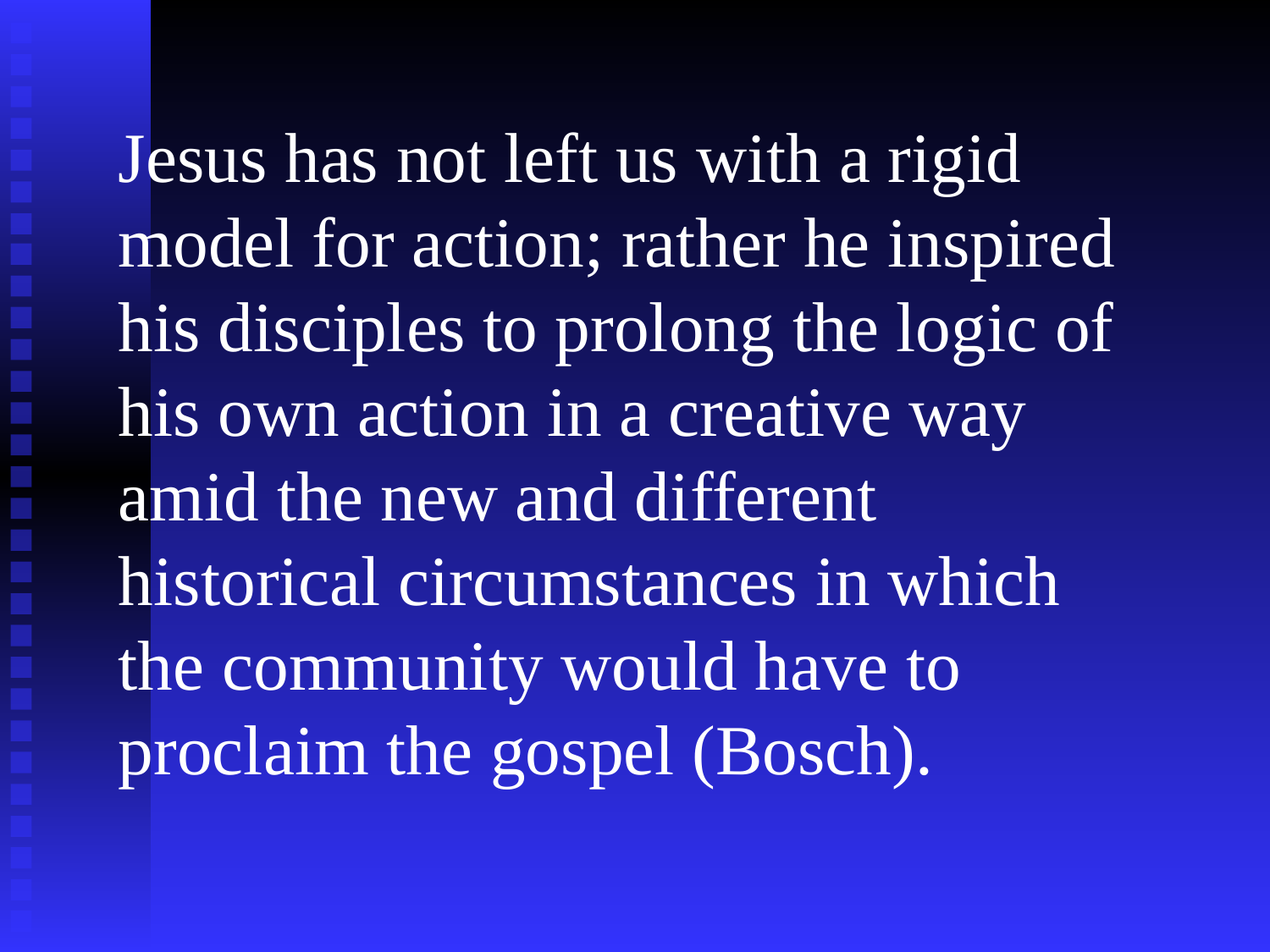

Jesus has not left us with a rigid model for action; rather he inspired his disciples to prolong the logic of his own action in a creative way amid the new and different historical circumstances in which the community would have to proclaim the gospel (Bosch).